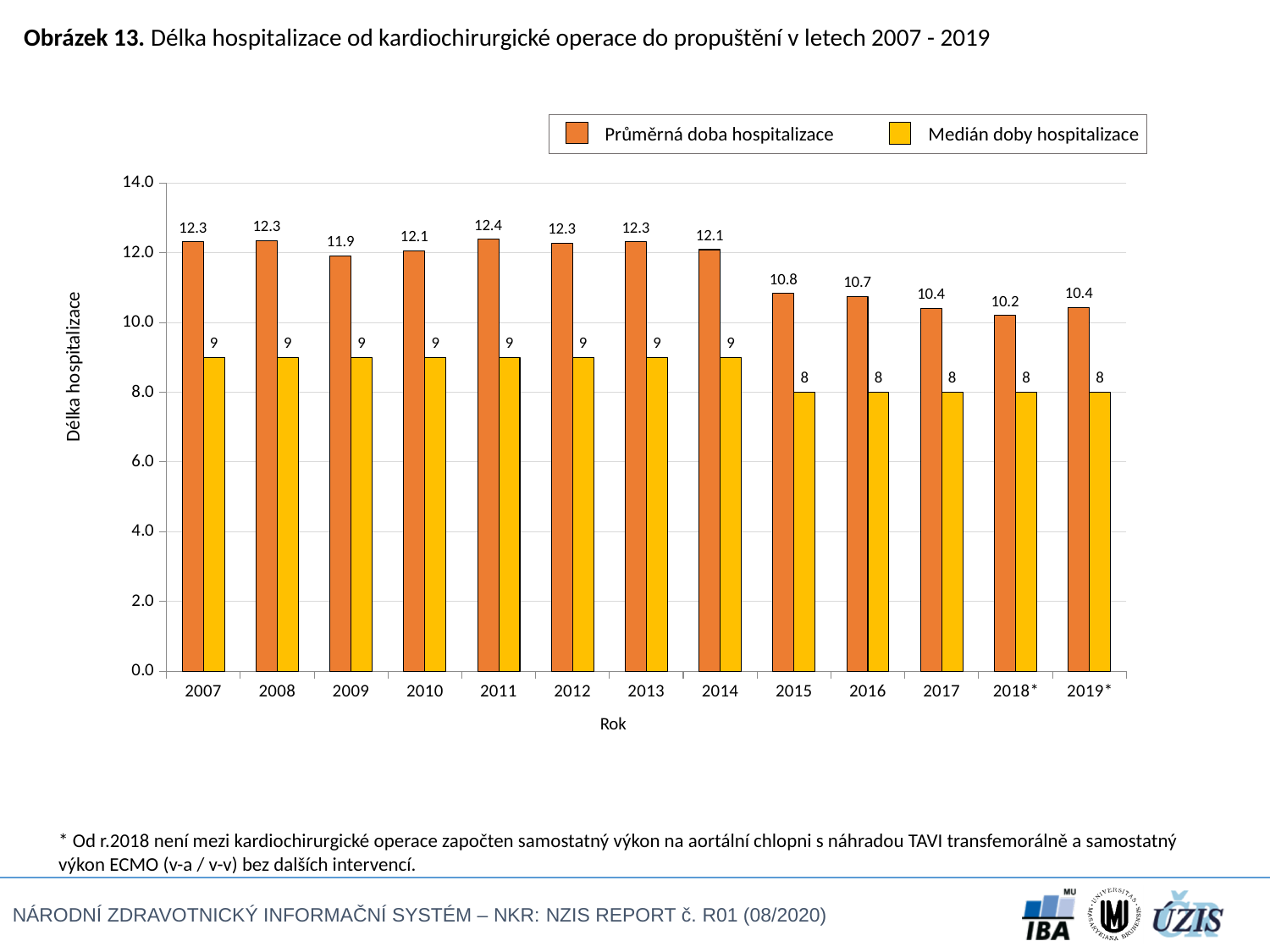

Obrázek 13. 	Délka hospitalizace od kardiochirurgické operace do propuštění v letech 2007­ - 2019

Průměrná doba hospitalizace

Medián doby hospitalizace

### Chart

| Category | Průměr | Medián |
|---|---|---|
| 2007 | 12.315663201188228 | 9.0 |
| 2008 | 12.348533428333965 | 9.0 |
| 2009 | 11.914165529786256 | 9.0 |
| 2010 | 12.060135900339782 | 9.0 |
| 2011 | 12.383728064793226 | 9.0 |
| 2012 | 12.275862068965505 | 9.0 |
| 2013 | 12.315620159656826 | 9.0 |
| 2014 | 12.090045726345394 | 9.0 |
| 2015 | 10.834639026154038 | 8.0 |
| 2016 | 10.748380129589634 | 8.0 |
| 2017 | 10.4016200986147 | 8.0 |
| 2018* | 10.200981595092031 | 8.0 |
| 2019* | 10.43147581139008 | 8.0 |
Délka hospitalizace
Rok
* Od r.2018 není mezi kardiochirurgické operace započten samostatný výkon na aortální chlopni s náhradou TAVI transfemorálně a samostatný výkon ECMO (v-a / v-v) bez dalších intervencí.